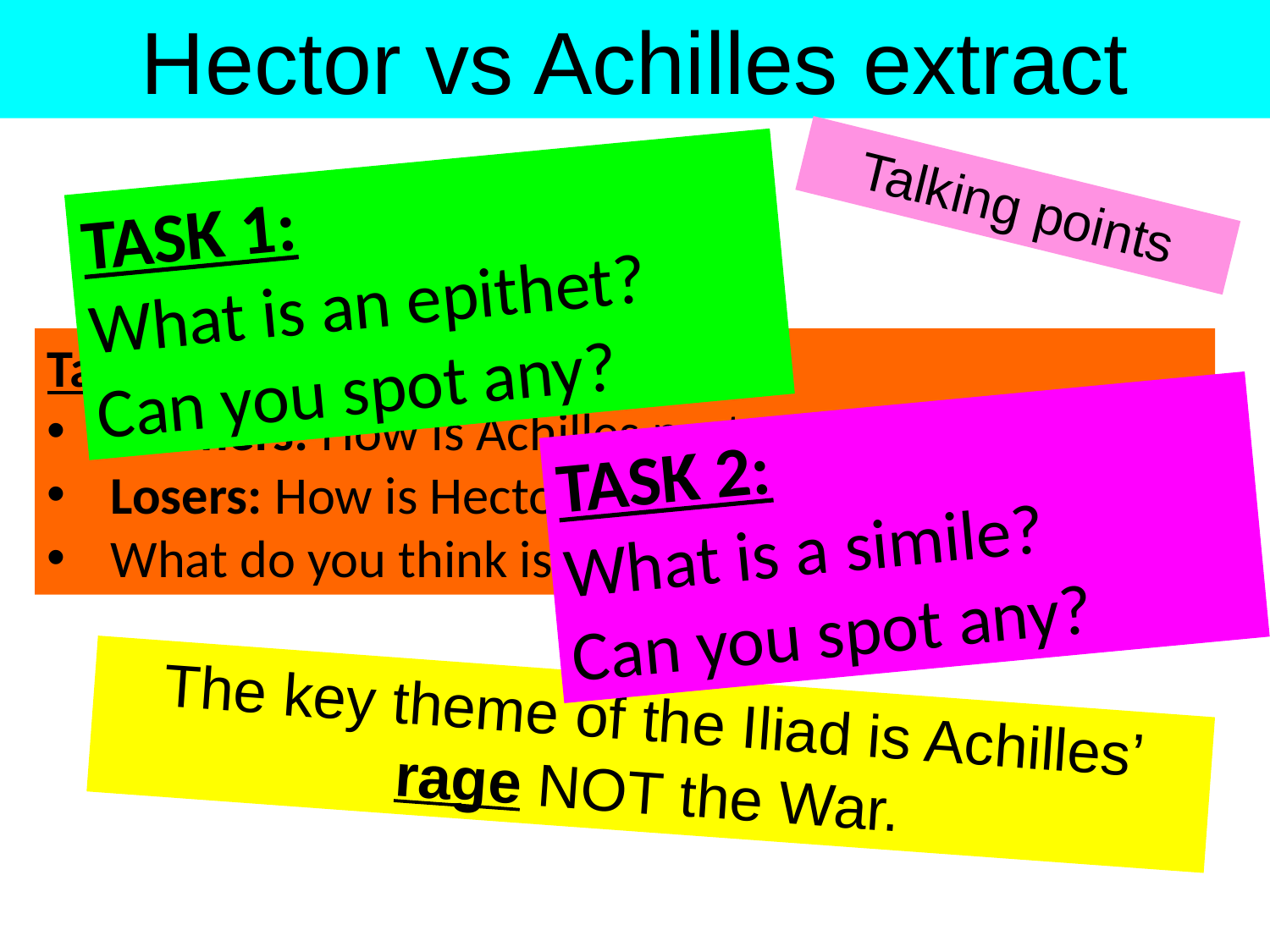

Hector vs Achilles extract
TASK 1:
What is an epithet?
Can you spot any?
Talking points
Task 3 (rock, paper, scissors):
Winners: How is Achilles portrayed?
Losers: How is Hector portrayed?
What do you think is the main theme?
TASK 2:
What is a simile?
Can you spot any?
The key theme of the Iliad is Achilles’ rage NOT the War.